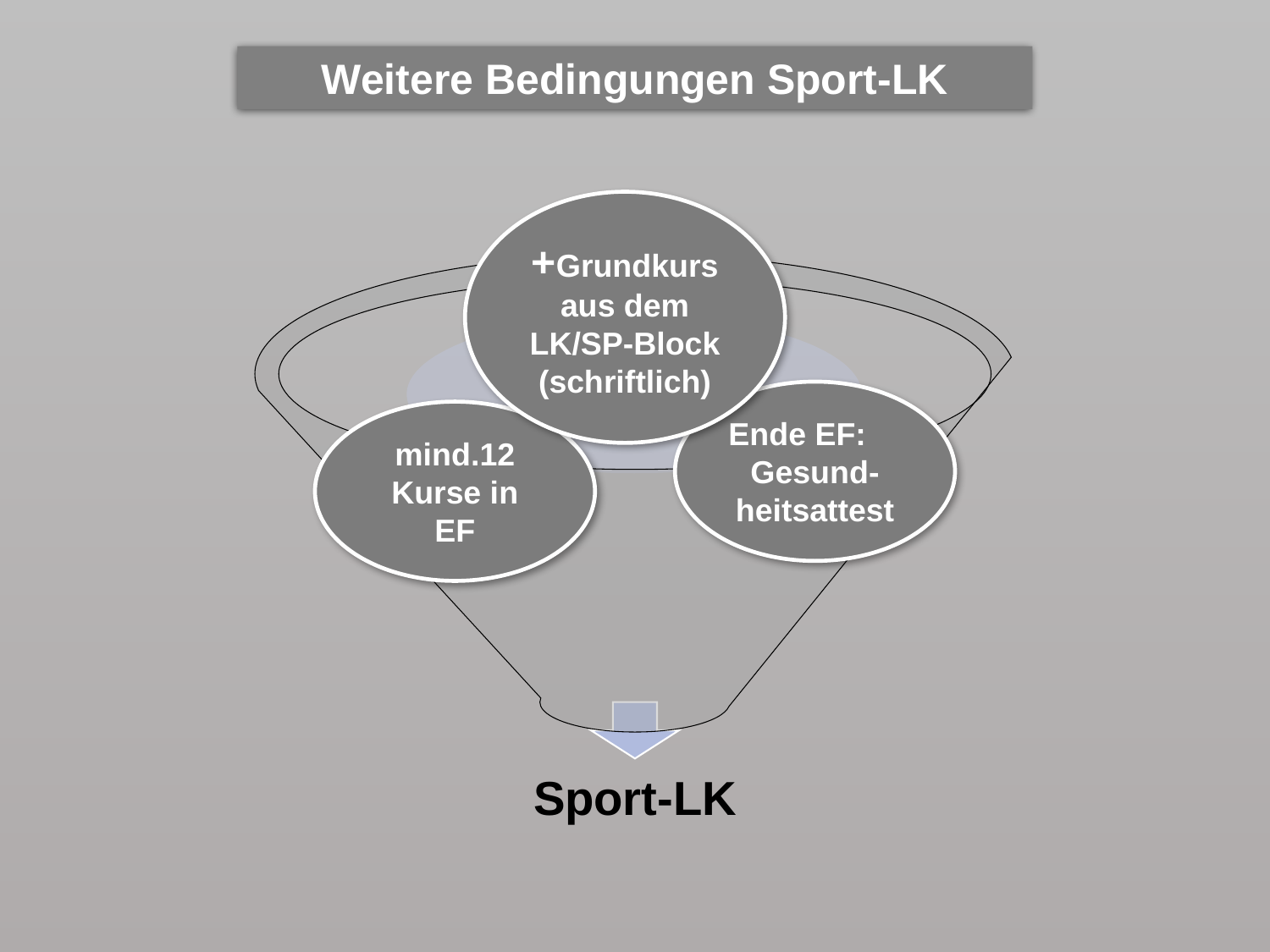

Weitere Bedingungen Sport-LK
+Grundkurs aus dem LK/SP-Block (schriftlich)
Sport-LK
Ende EF:
Gesund-heitsattest
mind.12 Kurse in EF